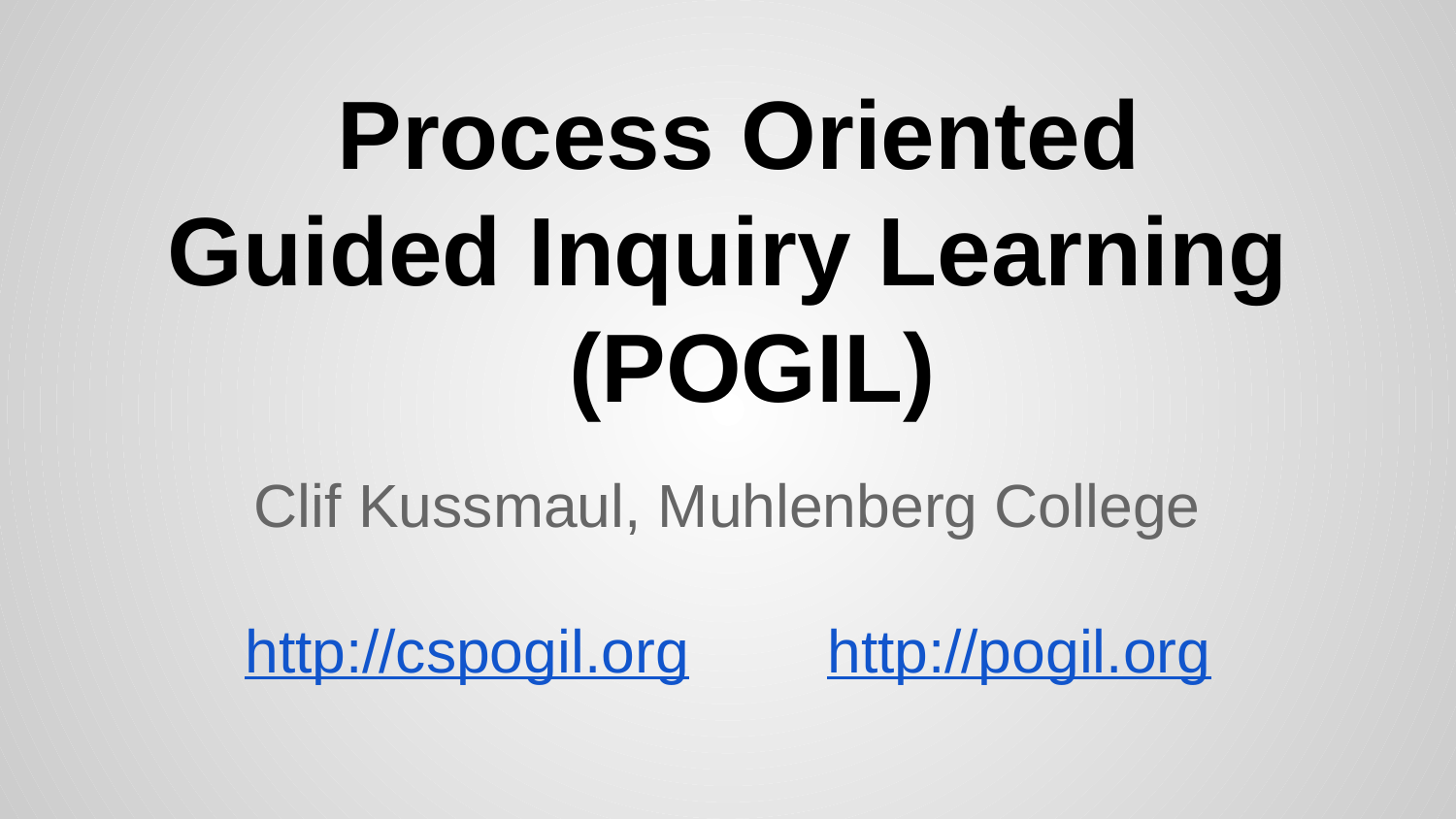

# Process Oriented Guided Inquiry Learning
(POGIL)
Clif Kussmaul, Muhlenberg College

http://cspogil.org	http://pogil.org